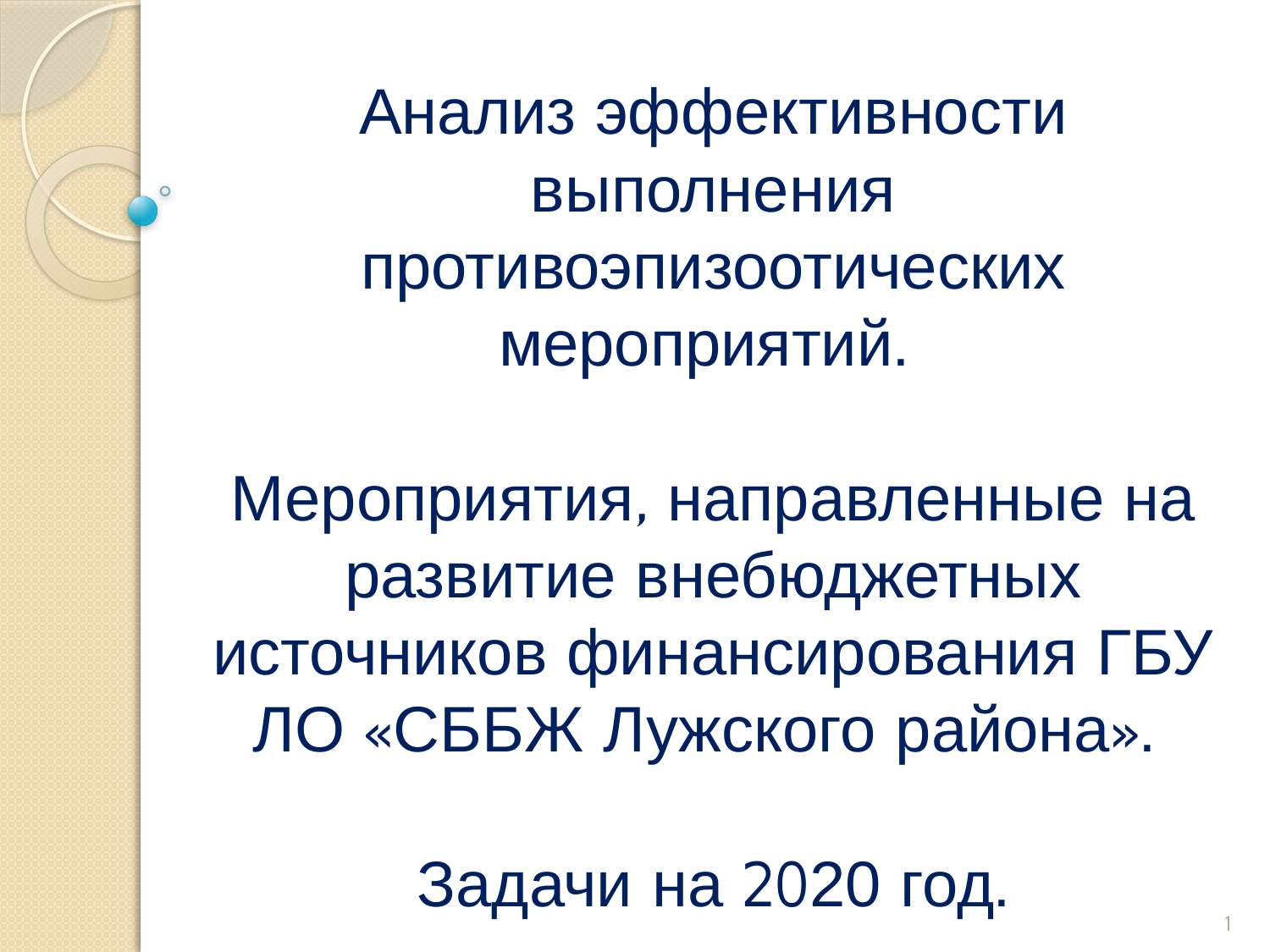

# Анализ эффективности выполнения противоэпизоотических мероприятий. Мероприятия, направленные на развитие внебюджетных источников финансирования ГБУ ЛО «СББЖ Лужского района». Задачи на 2020 год.
1